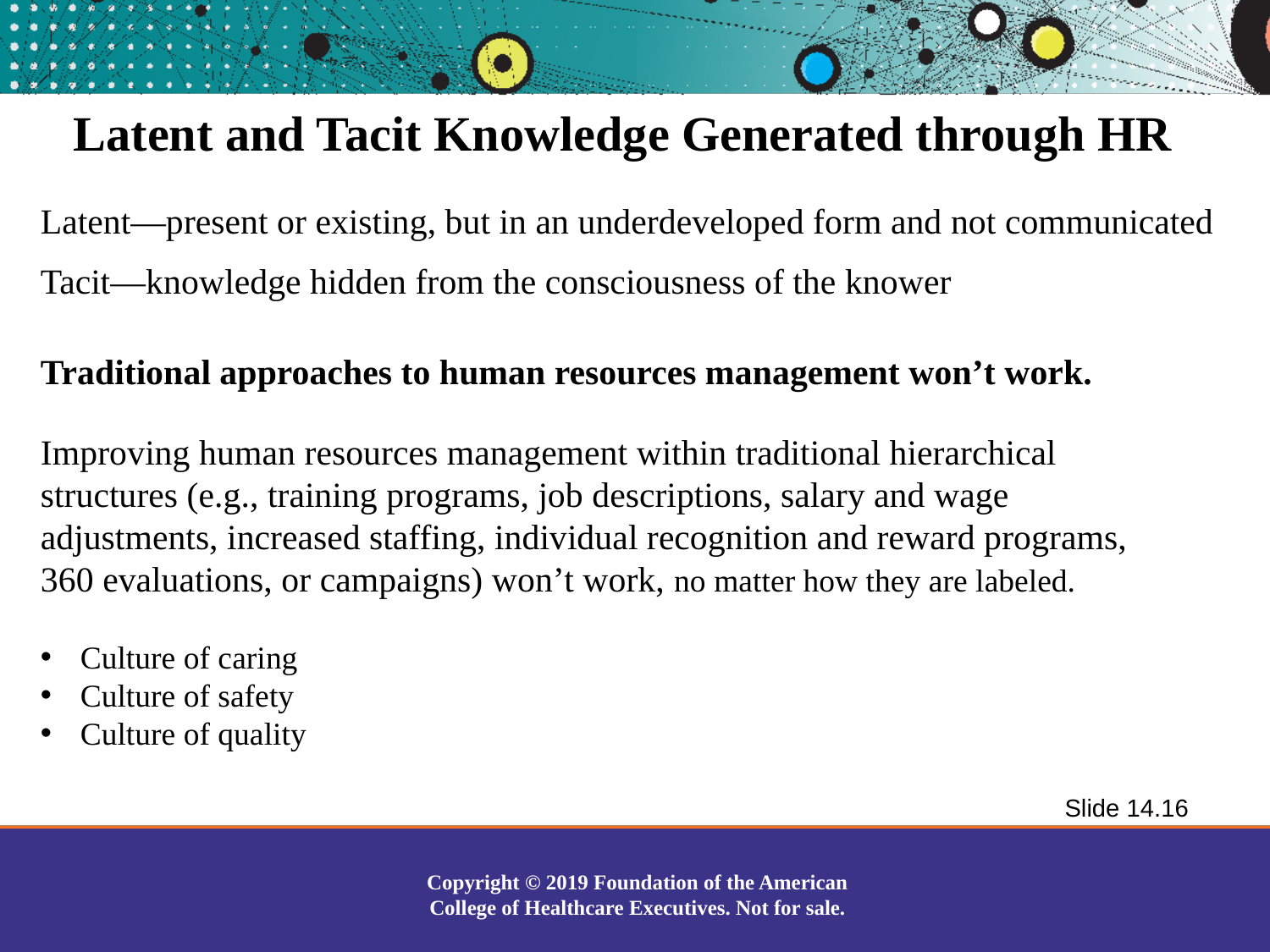

Latent and Tacit Knowledge Generated through HR
Latent—present or existing, but in an underdeveloped form and not communicated
Tacit—knowledge hidden from the consciousness of the knower.
Traditional approaches to human resources management won’t work.

Improving human resources management within traditional hierarchical structures (e.g., training programs, job descriptions, salary and wage adjustments, increased staffing, individual recognition and reward programs, 360 evaluations, or campaigns) won’t work, no matter how they are labeled.

Culture of caring
Culture of safety
Culture of quality
Slide 14.16
Copyright © 2019 Foundation of the American College of Healthcare Executives. Not for sale.